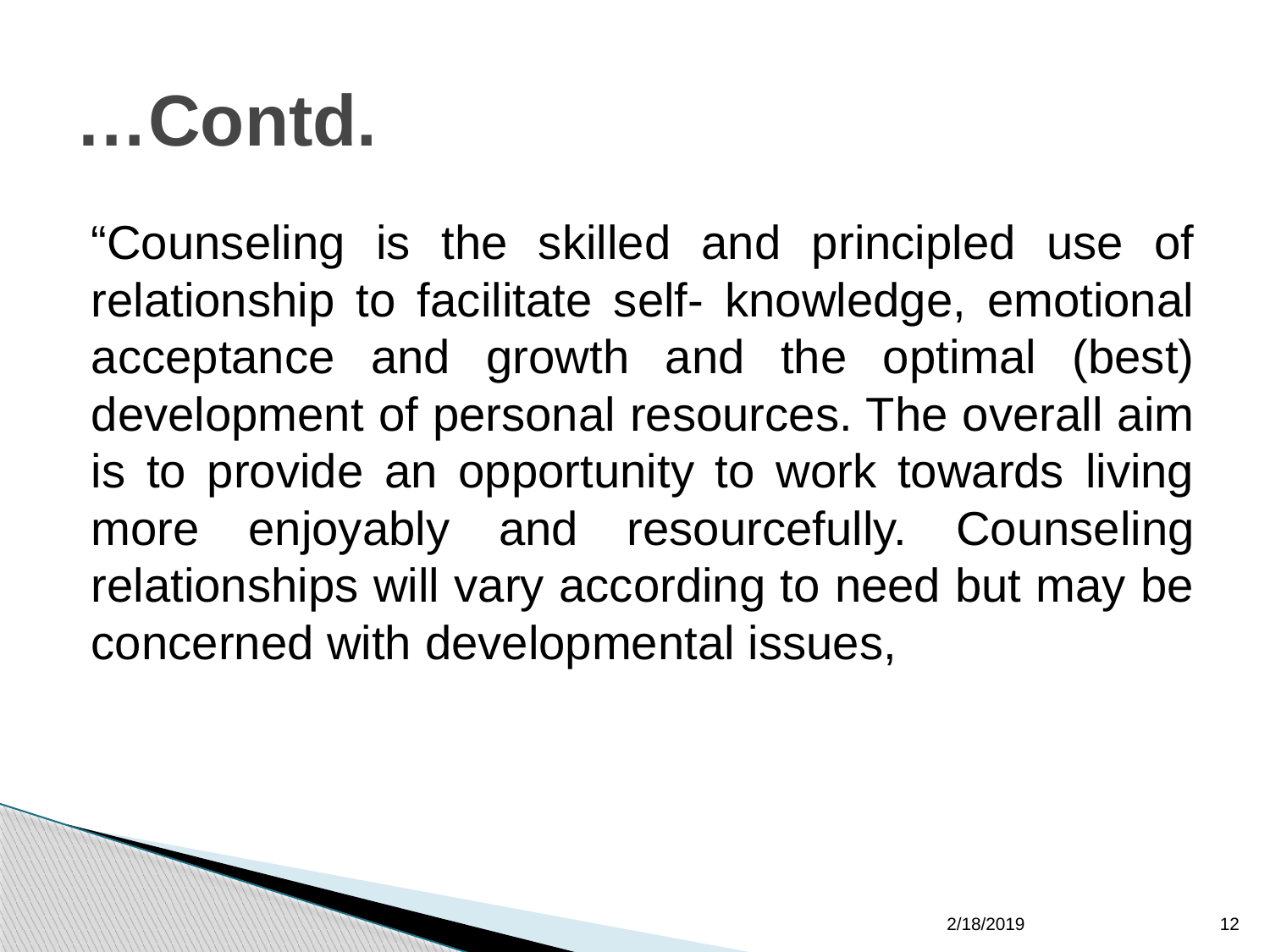

# …Contd.
“Counseling is the skilled and principled use of relationship to facilitate self- knowledge, emotional acceptance and growth and the optimal (best) development of personal resources. The overall aim is to provide an opportunity to work towards living more enjoyably and resourcefully. Counseling relationships will vary according to need but may be concerned with developmental issues,
2/18/2019
12